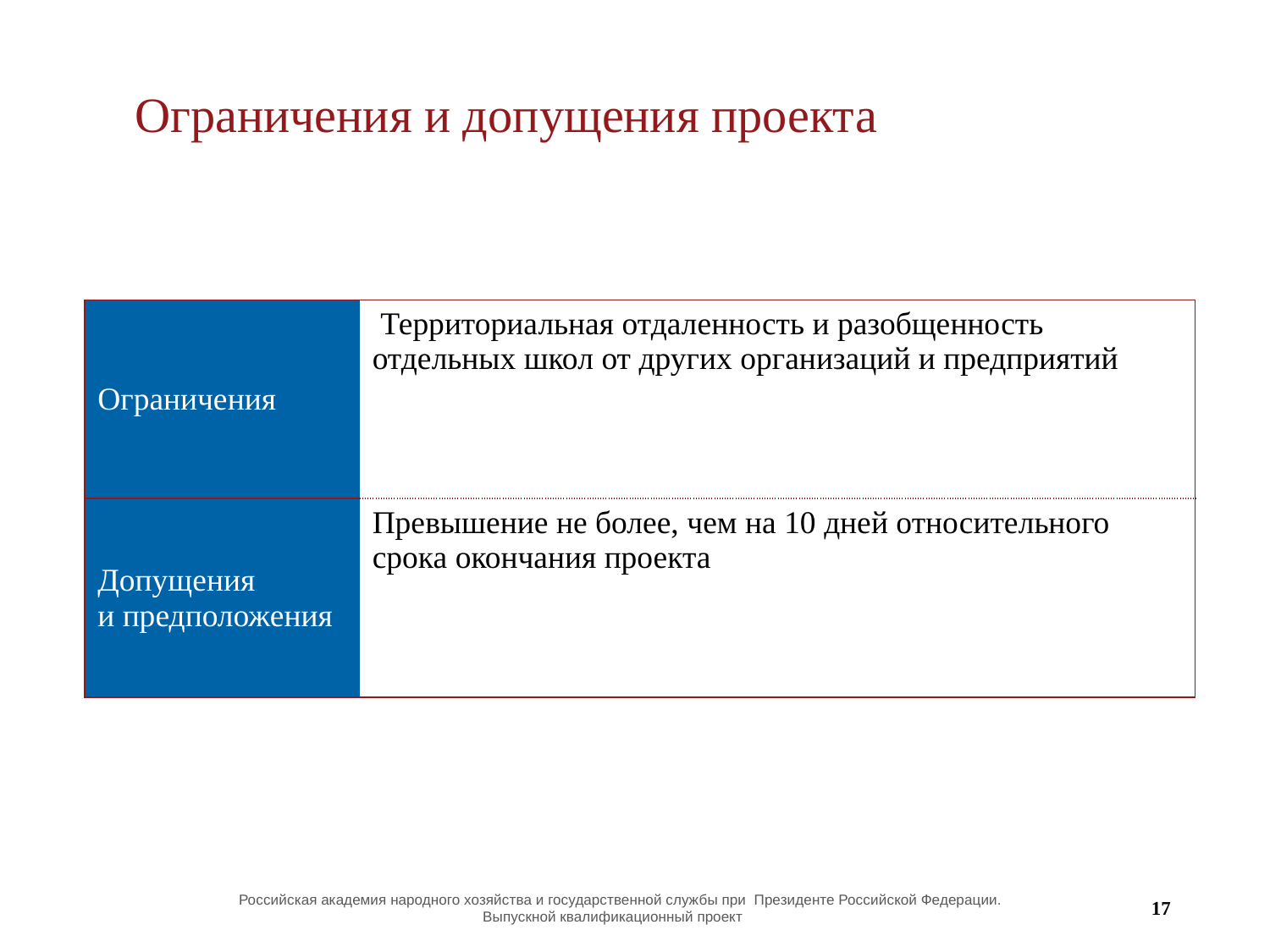

Ограничения и допущения проекта
| Ограничения | Территориальная отдаленность и разобщенность отдельных школ от других организаций и предприятий |
| --- | --- |
| Допущения и предположения | Превышение не более, чем на 10 дней относительного срока окончания проекта |
      Российская академия народного хозяйства и государственной службы при  Президенте Российской Федерации.
Выпускной квалификационный проект
17